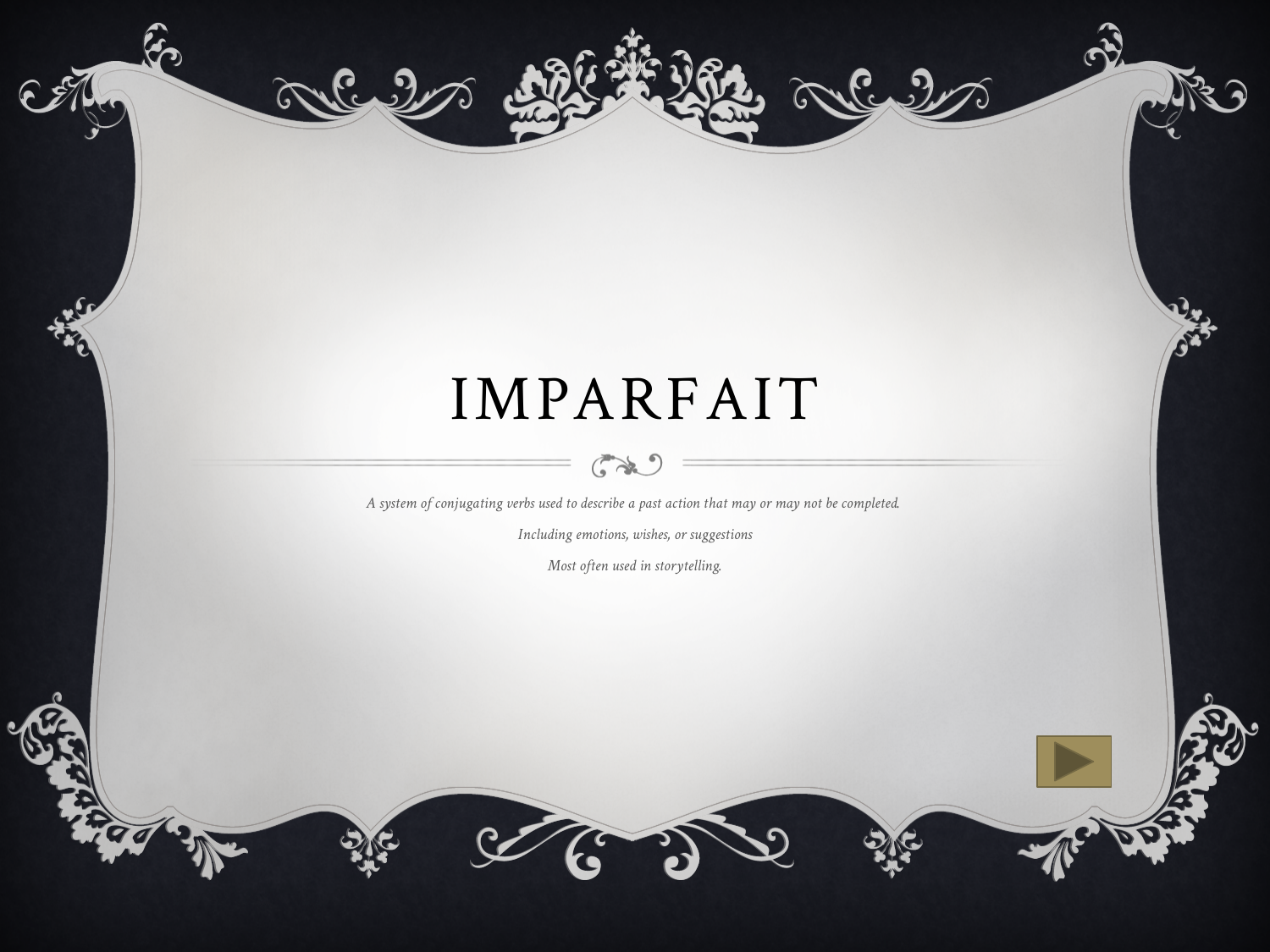

# Imparfait
A system of conjugating verbs used to describe a past action that may or may not be completed.
Including emotions, wishes, or suggestions
Most often used in storytelling.